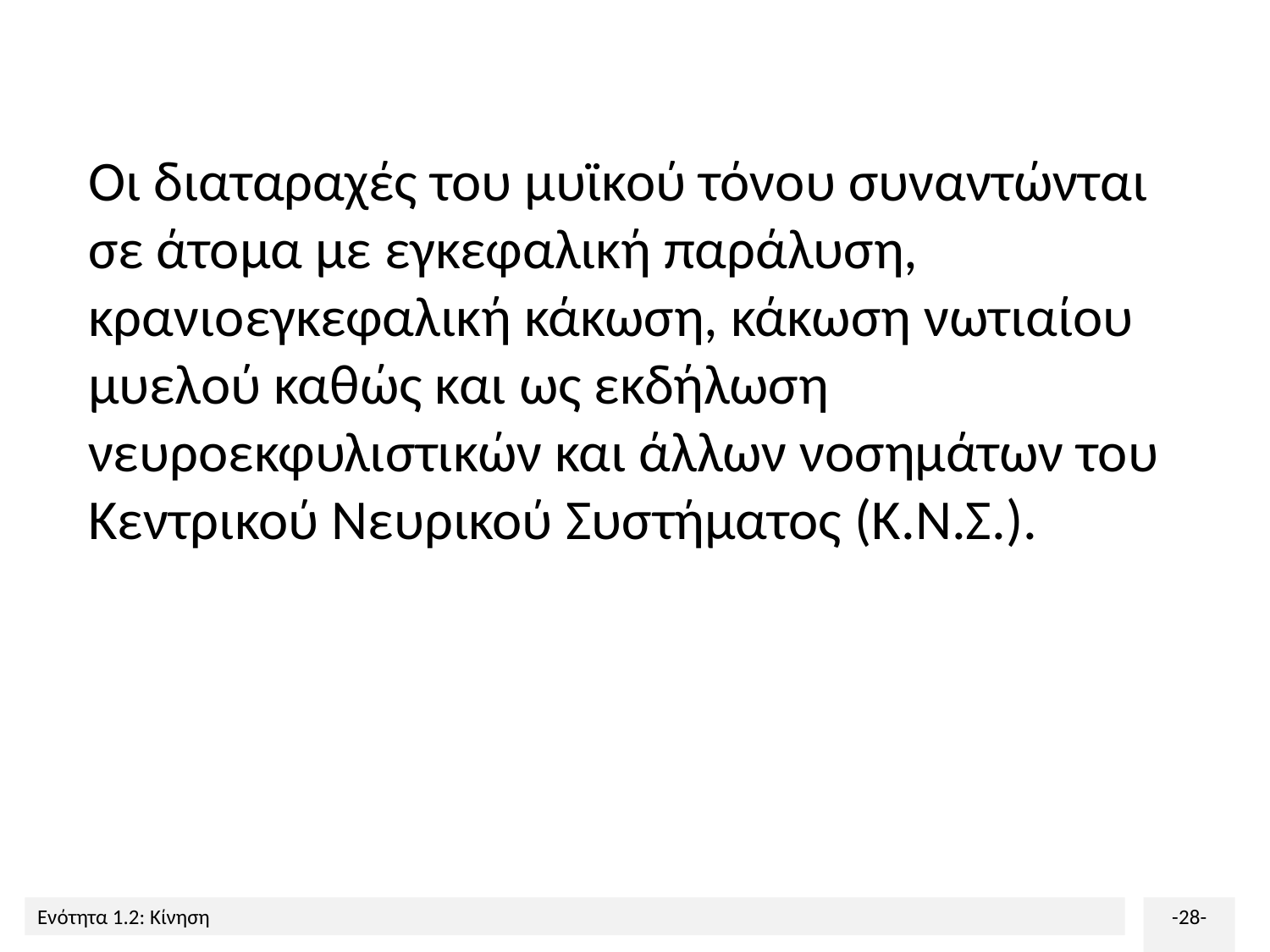

Οι διαταραχές του μυϊκού τόνου συναντώνται σε άτομα με εγκεφαλική παράλυση, κρανιοεγκεφαλική κάκωση, κάκωση νωτιαίου μυελού καθώς και ως εκδήλωση νευροεκφυλιστικών και άλλων νοσημάτων του Κεντρικού Νευρικού Συστήματος (Κ.Ν.Σ.).